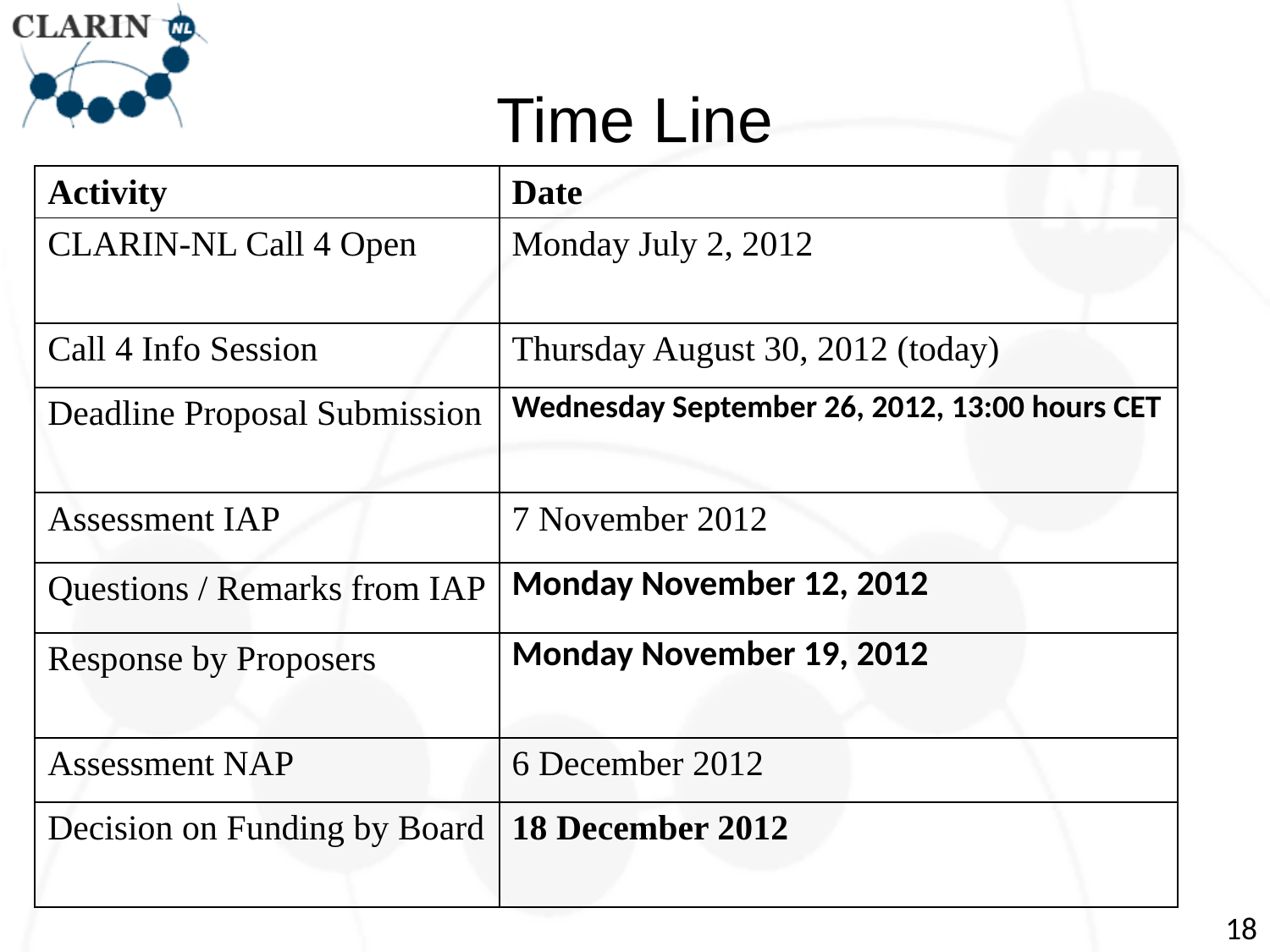

# Time Line
| Activity | Date |
| --- | --- |
| CLARIN-NL Call 4 Open | Monday July 2, 2012 |
| Call 4 Info Session | Thursday August 30, 2012 (today) |
| Deadline Proposal Submission | Wednesday September 26, 2012, 13:00 hours CET |
| Assessment IAP | 7 November 2012 |
| Questions / Remarks from IAP | Monday November 12, 2012 |
| Response by Proposers | Monday November 19, 2012 |
| Assessment NAP | 6 December 2012 |
| Decision on Funding by Board | 18 December 2012 |
18